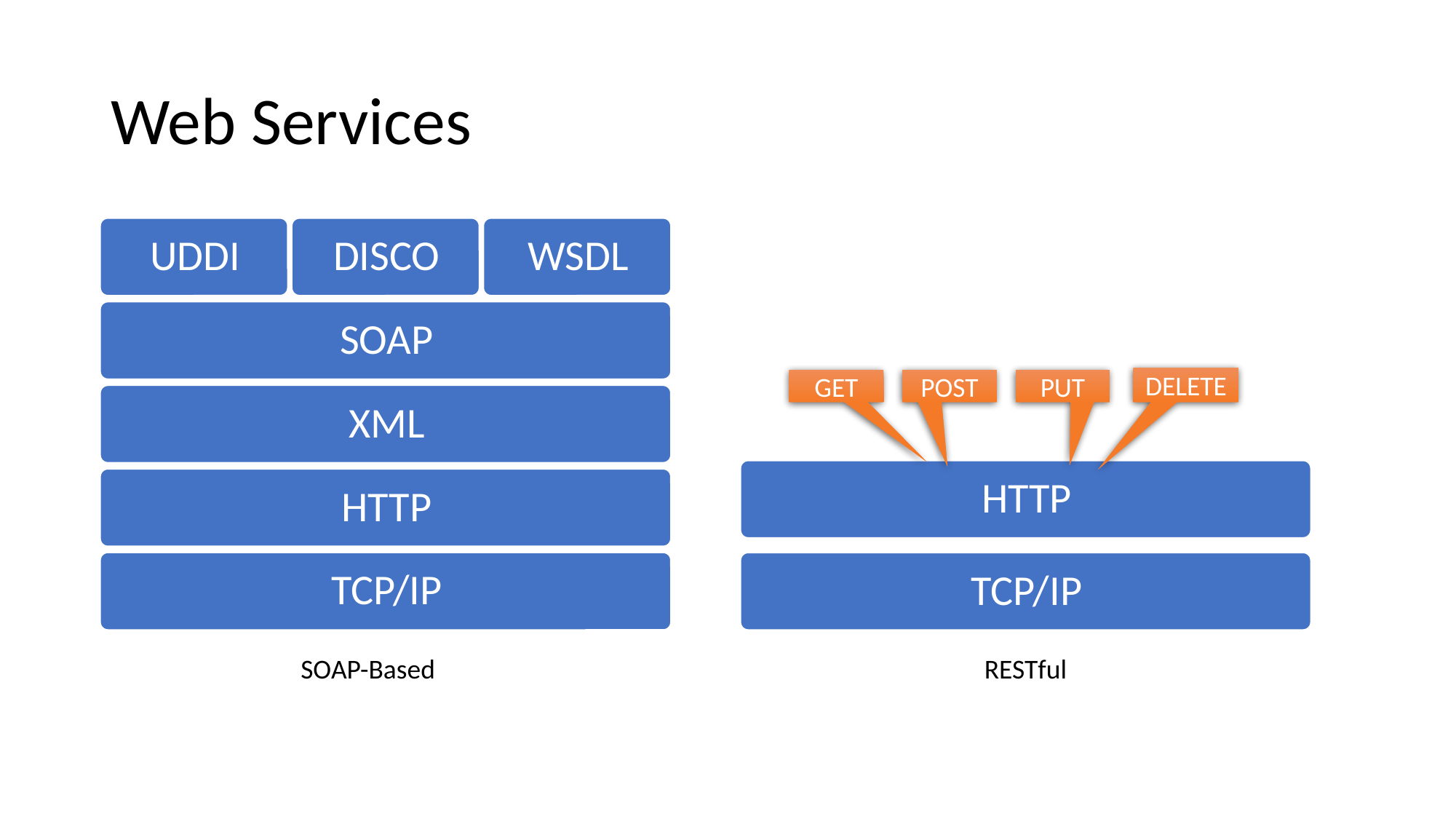

# Web Services
TCP/IP
HTTP
XML
SOAP
UDDI
DISCO
WSDL
DELETE
GET
POST
PUT
TCP/IP
HTTP
SOAP-Based
RESTful